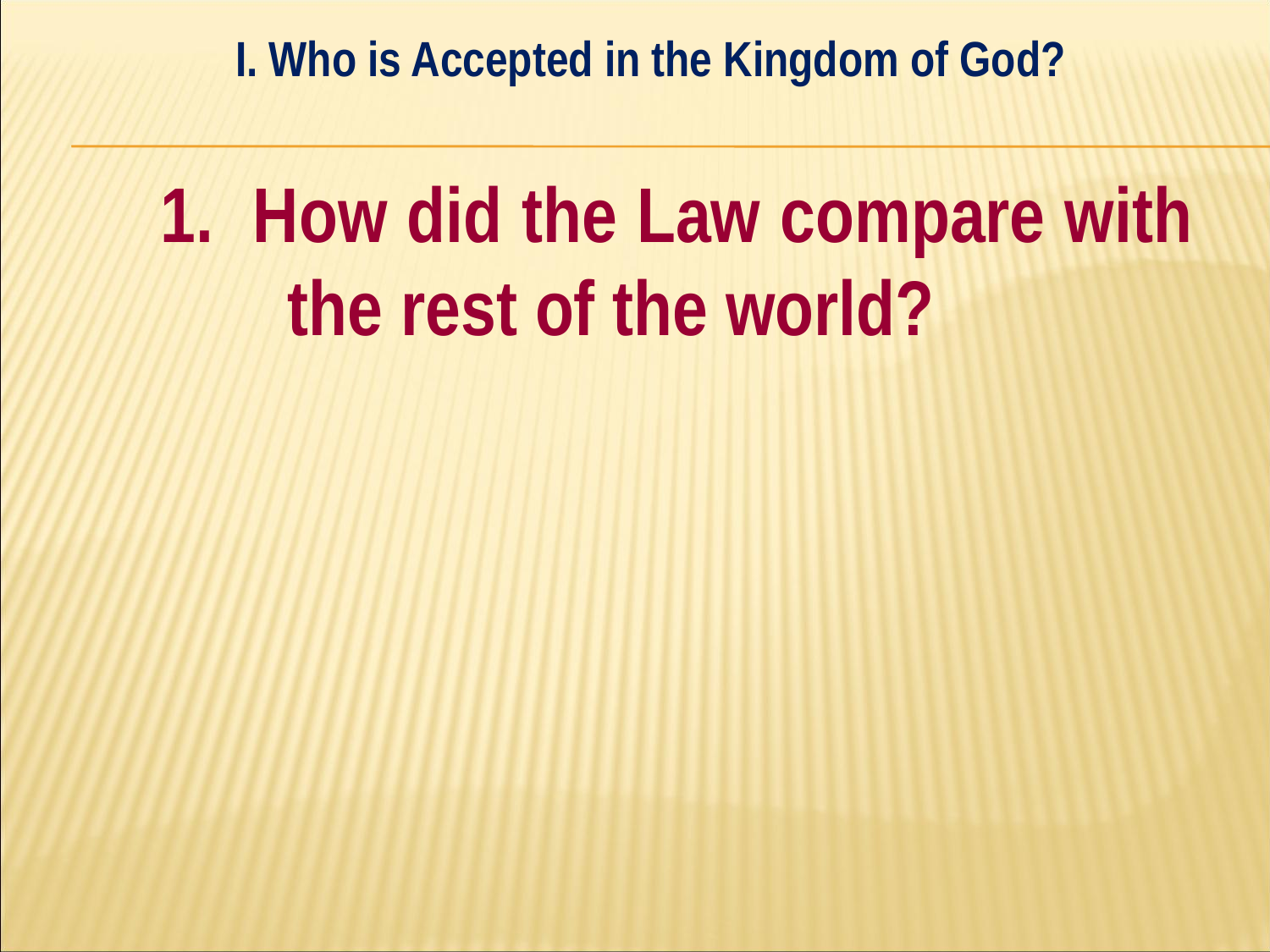

I. Who is Accepted in the Kingdom of God?
#
	1.  How did the Law compare with 	the rest of the world?